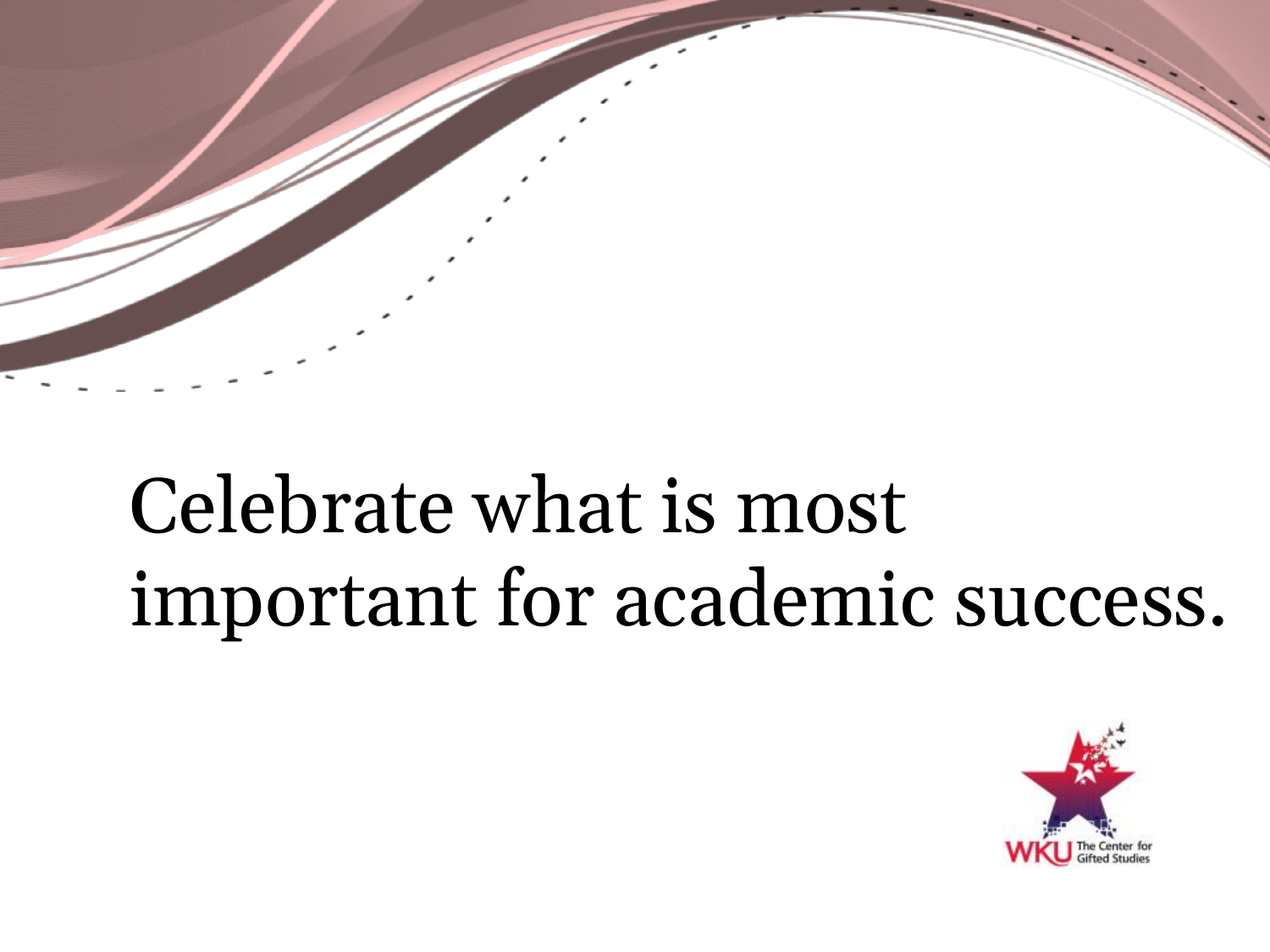

# Celebrate what is most important for academic success.